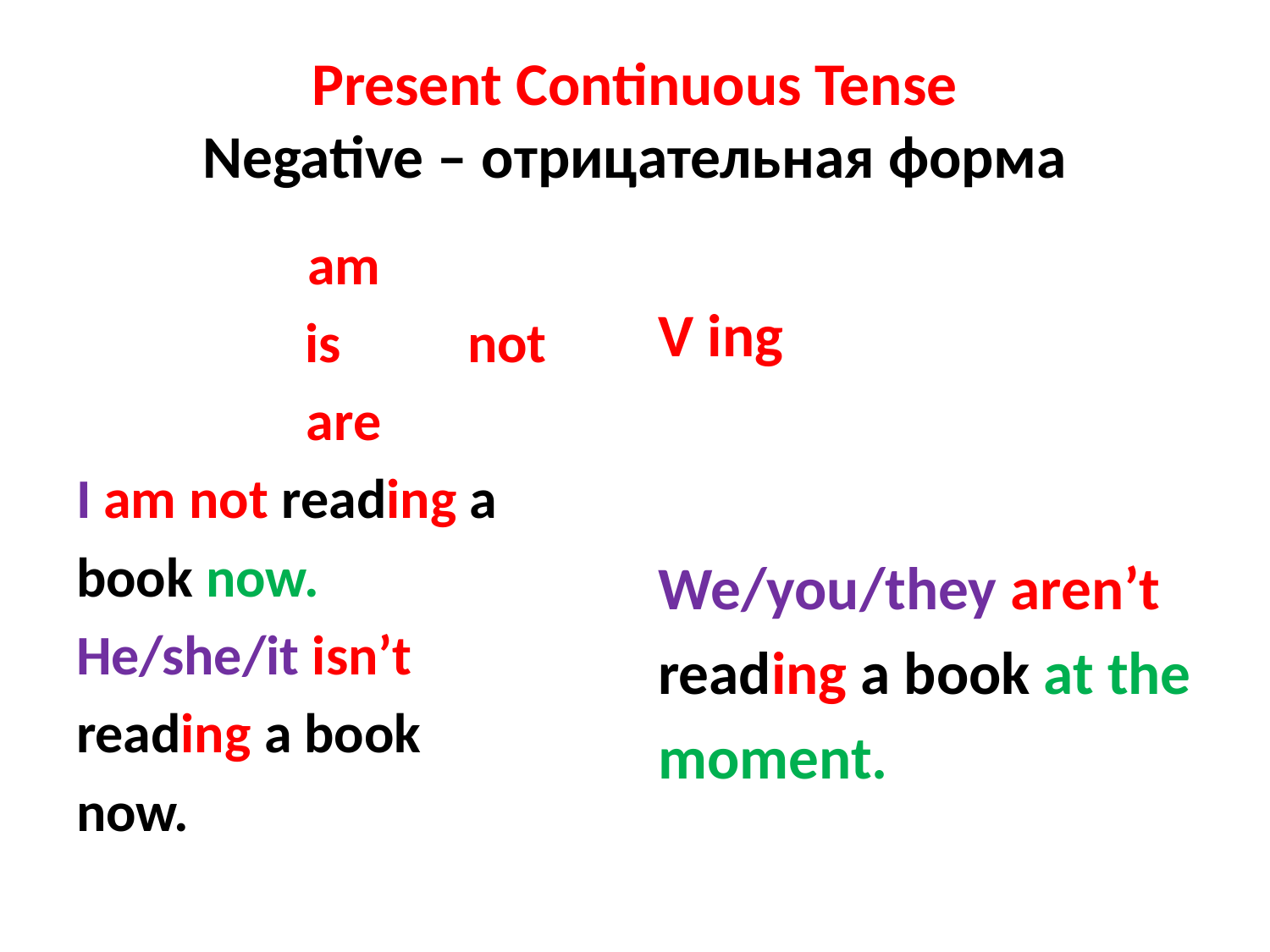

# Present Continuous Tense Negative – отрицательная форма
am
             is          not
are
I am not reading a
book now.
He/she/it isn’t
reading a book
now.

V ing

We/you/they aren’t
reading a book at the
moment.